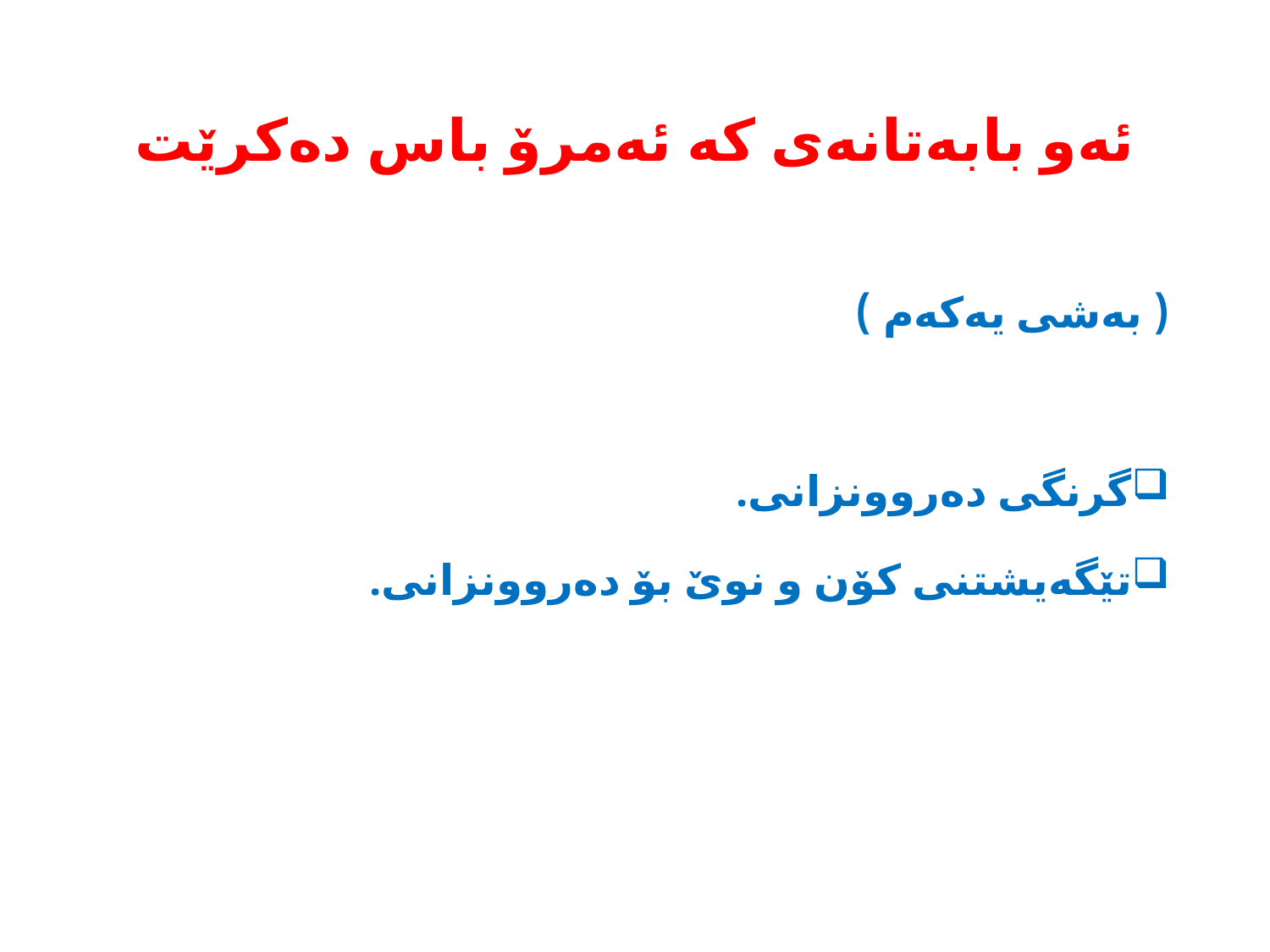

# ئەو بابەتانەی کە ئەمرۆ باس دەکرێت
( بەشی یەکەم )

گرنگی دەروونزانی.
تێگەیشتنی کۆن و نوێ بۆ دەروونزانی.